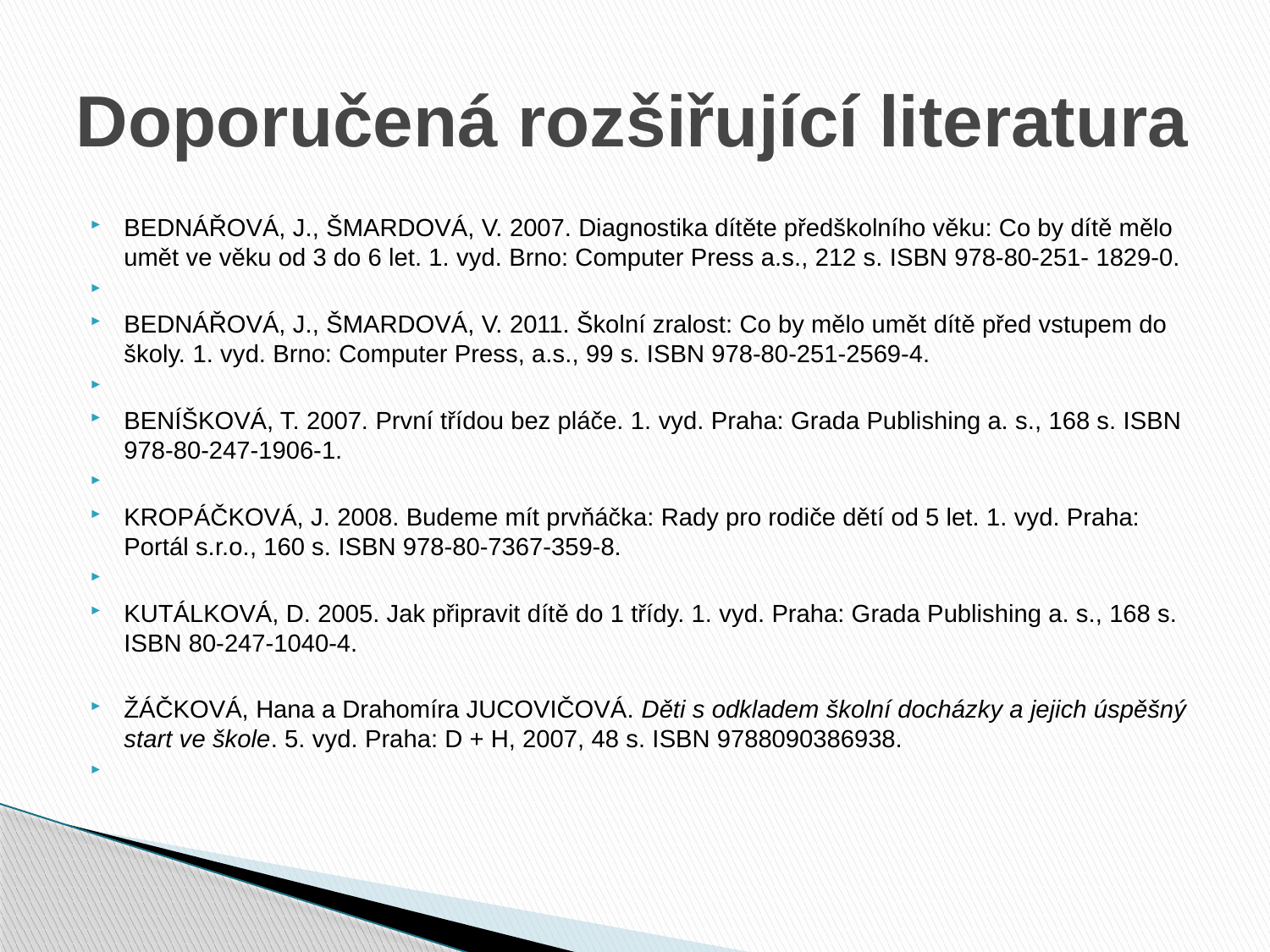

# Doporučená rozšiřující literatura
BEDNÁŘOVÁ, J., ŠMARDOVÁ, V. 2007. Diagnostika dítěte předškolního věku: Co by dítě mělo umět ve věku od 3 do 6 let. 1. vyd. Brno: Computer Press a.s., 212 s. ISBN 978-80-251- 1829-0.

BEDNÁŘOVÁ, J., ŠMARDOVÁ, V. 2011. Školní zralost: Co by mělo umět dítě před vstupem do školy. 1. vyd. Brno: Computer Press, a.s., 99 s. ISBN 978-80-251-2569-4.

BENÍŠKOVÁ, T. 2007. První třídou bez pláče. 1. vyd. Praha: Grada Publishing a. s., 168 s. ISBN 978-80-247-1906-1.

KROPÁČKOVÁ, J. 2008. Budeme mít prvňáčka: Rady pro rodiče dětí od 5 let. 1. vyd. Praha: Portál s.r.o., 160 s. ISBN 978-80-7367-359-8.

KUTÁLKOVÁ, D. 2005. Jak připravit dítě do 1 třídy. 1. vyd. Praha: Grada Publishing a. s., 168 s. ISBN 80-247-1040-4.

ŽÁČKOVÁ, Hana a Drahomíra JUCOVIČOVÁ. Děti s odkladem školní docházky a jejich úspěšný start ve škole. 5. vyd. Praha: D + H, 2007, 48 s. ISBN 9788090386938.